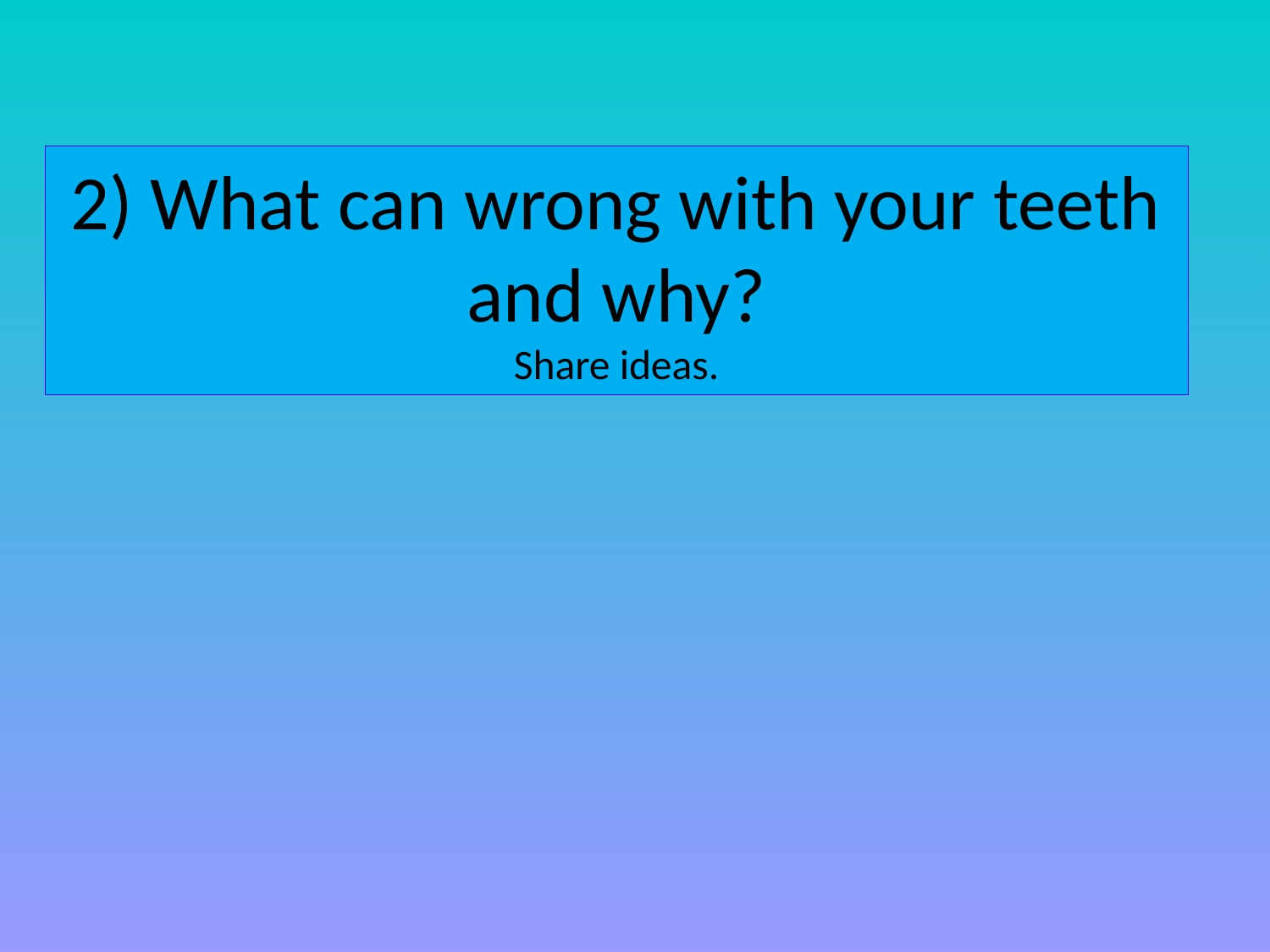

# 2) What can wrong with your teeth and why? Share ideas.